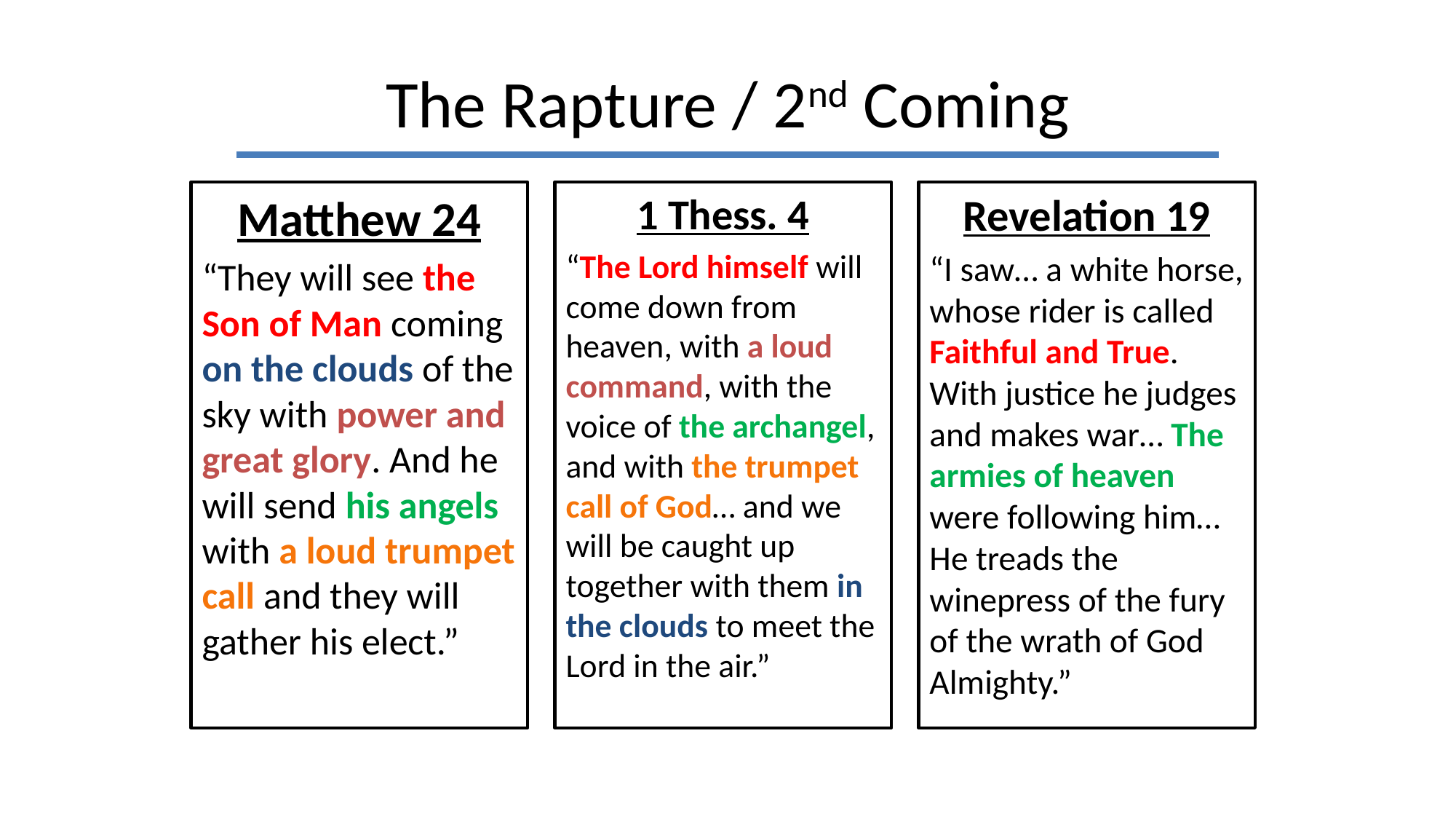

# The Rapture / 2nd Coming
Matthew 24
“They will see the Son of Man coming on the clouds of the sky with power and great glory. And he will send his angels with a loud trumpet call and they will gather his elect.”
1 Thess. 4
“The Lord himself will come down from heaven, with a loud command, with the voice of the archangel, and with the trumpet call of God… and we will be caught up together with them in the clouds to meet the Lord in the air.”
Revelation 19
“I saw… a white horse, whose rider is called Faithful and True. With justice he judges and makes war… The armies of heaven were following him… He treads the winepress of the fury of the wrath of God Almighty.”